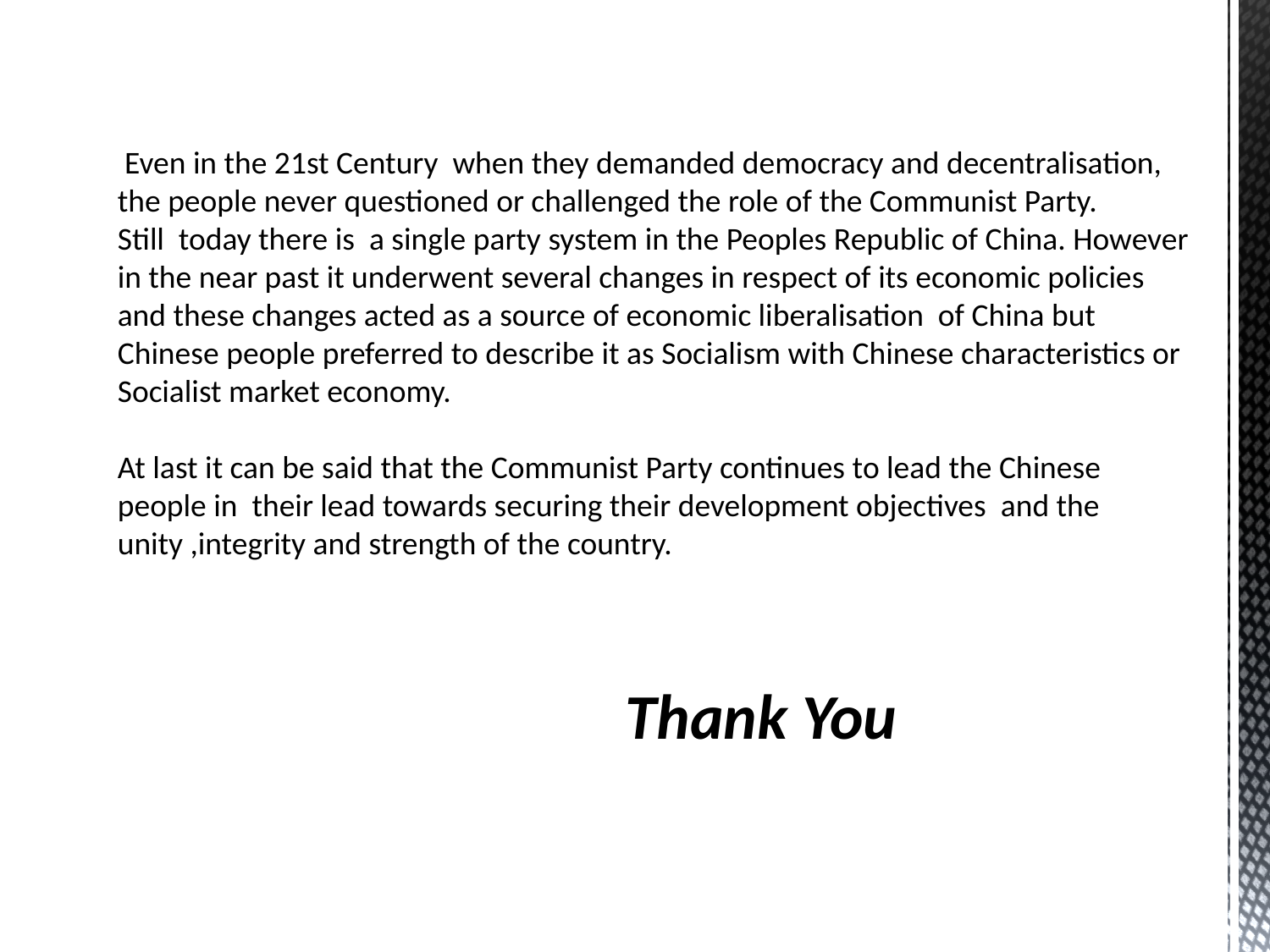

Even in the 21st Century  when they demanded democracy and decentralisation, the people never questioned or challenged the role of the Communist Party.
Still  today there is  a single party system in the Peoples Republic of China. However in the near past it underwent several changes in respect of its economic policies and these changes acted as a source of economic liberalisation  of China but Chinese people preferred to describe it as Socialism with Chinese characteristics or Socialist market economy.

At last it can be said that the Communist Party continues to lead the Chinese people in  their lead towards securing their development objectives  and the unity ,integrity and strength of the country.

				Thank You